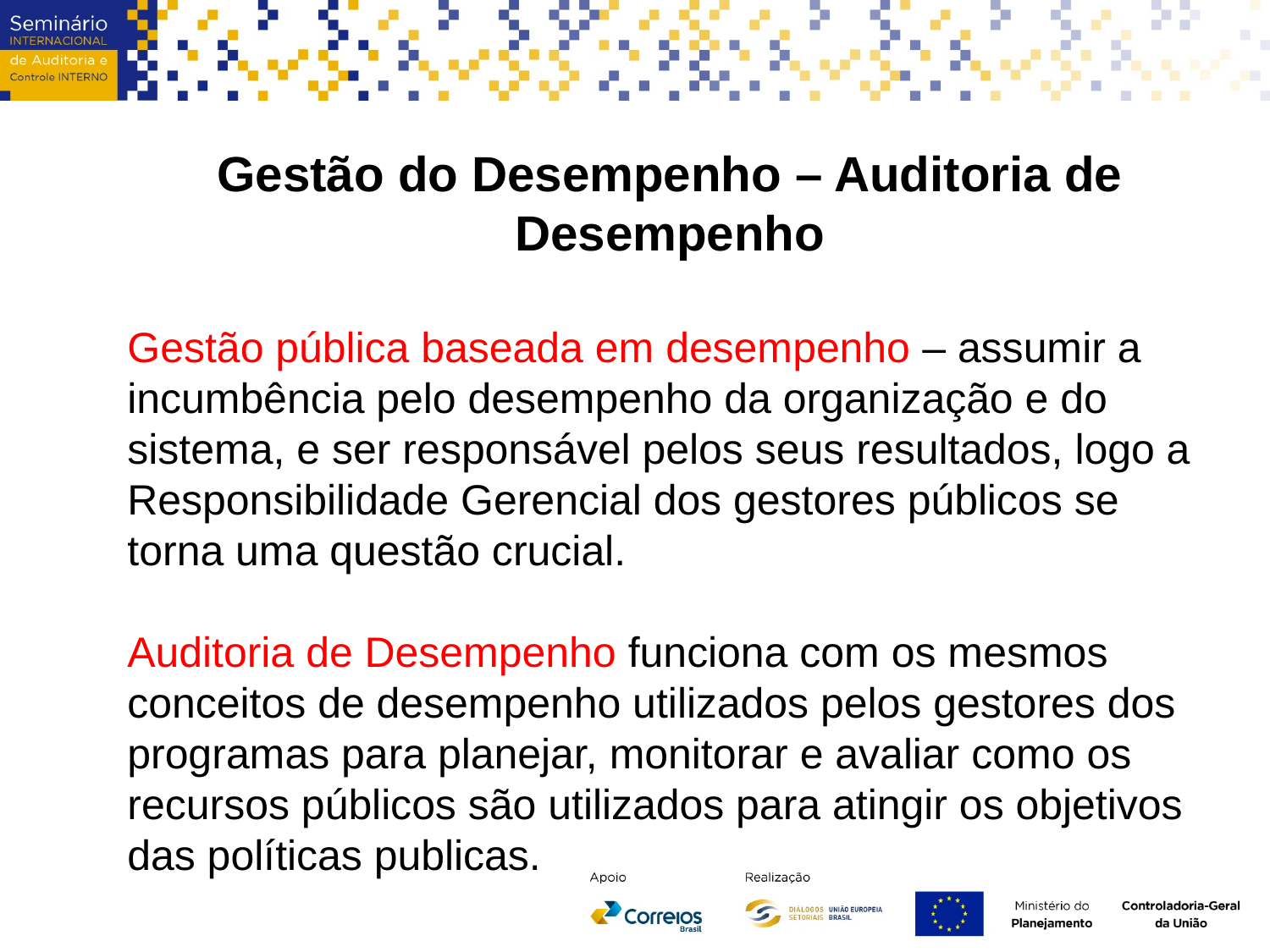

Gestão do Desempenho – Auditoria de Desempenho

Gestão pública baseada em desempenho – assumir a incumbência pelo desempenho da organização e do sistema, e ser responsável pelos seus resultados, logo a Responsibilidade Gerencial dos gestores públicos se torna uma questão crucial.

Auditoria de Desempenho funciona com os mesmos conceitos de desempenho utilizados pelos gestores dos programas para planejar, monitorar e avaliar como os recursos públicos são utilizados para atingir os objetivos das políticas publicas.